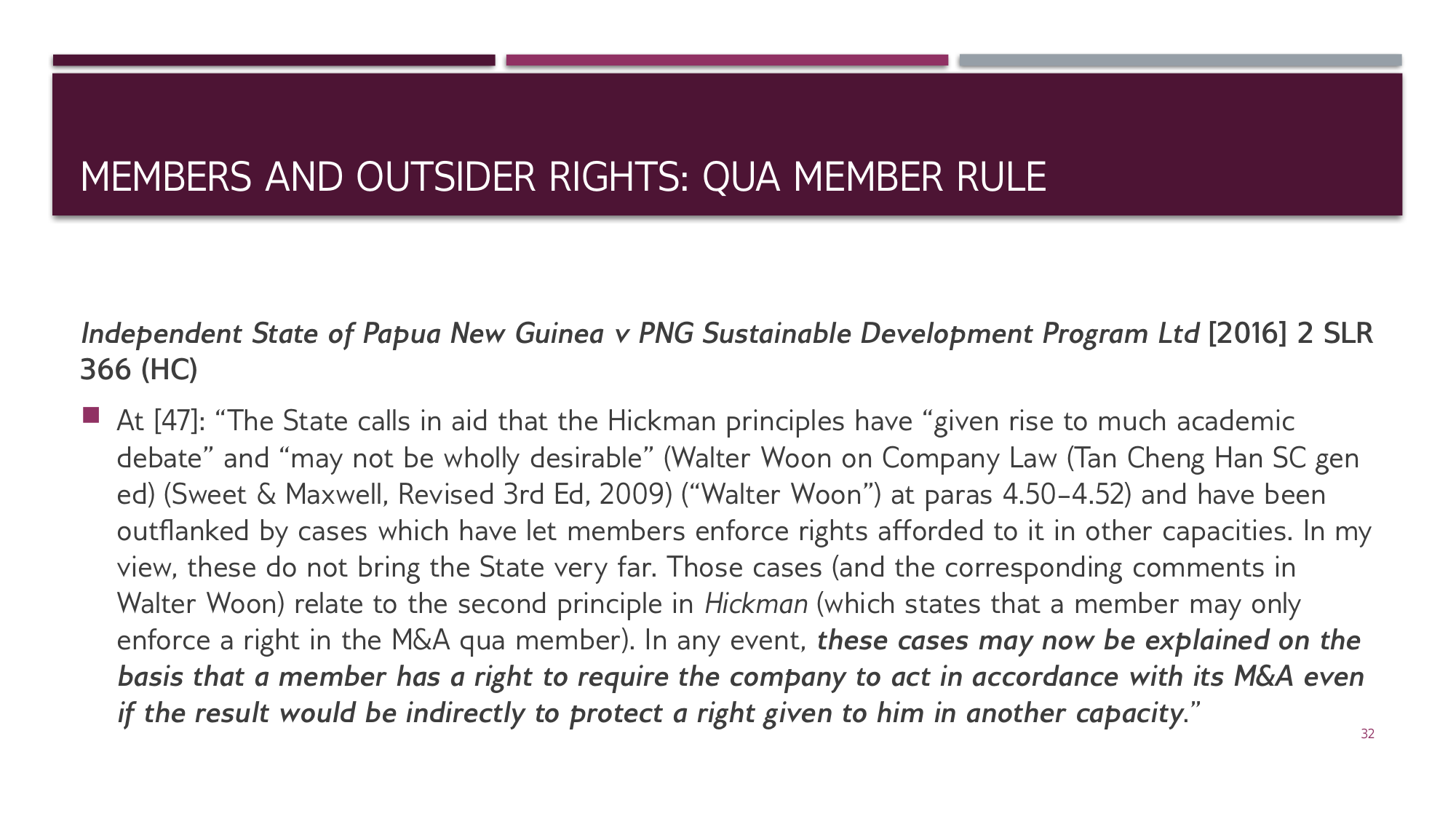

# Members and outsider rights: qua member rule
Independent State of Papua New Guinea v PNG Sustainable Development Program Ltd [2016] 2 SLR 366 (HC)
At [47]: “The State calls in aid that the Hickman principles have “given rise to much academic debate” and “may not be wholly desirable” (Walter Woon on Company Law (Tan Cheng Han SC gen ed) (Sweet & Maxwell, Revised 3rd Ed, 2009) (“Walter Woon”) at paras 4.50–4.52) and have been outflanked by cases which have let members enforce rights afforded to it in other capacities. In my view, these do not bring the State very far. Those cases (and the corresponding comments in Walter Woon) relate to the second principle in Hickman (which states that a member may only enforce a right in the M&A qua member). In any event, these cases may now be explained on the basis that a member has a right to require the company to act in accordance with its M&A even if the result would be indirectly to protect a right given to him in another capacity.”
32